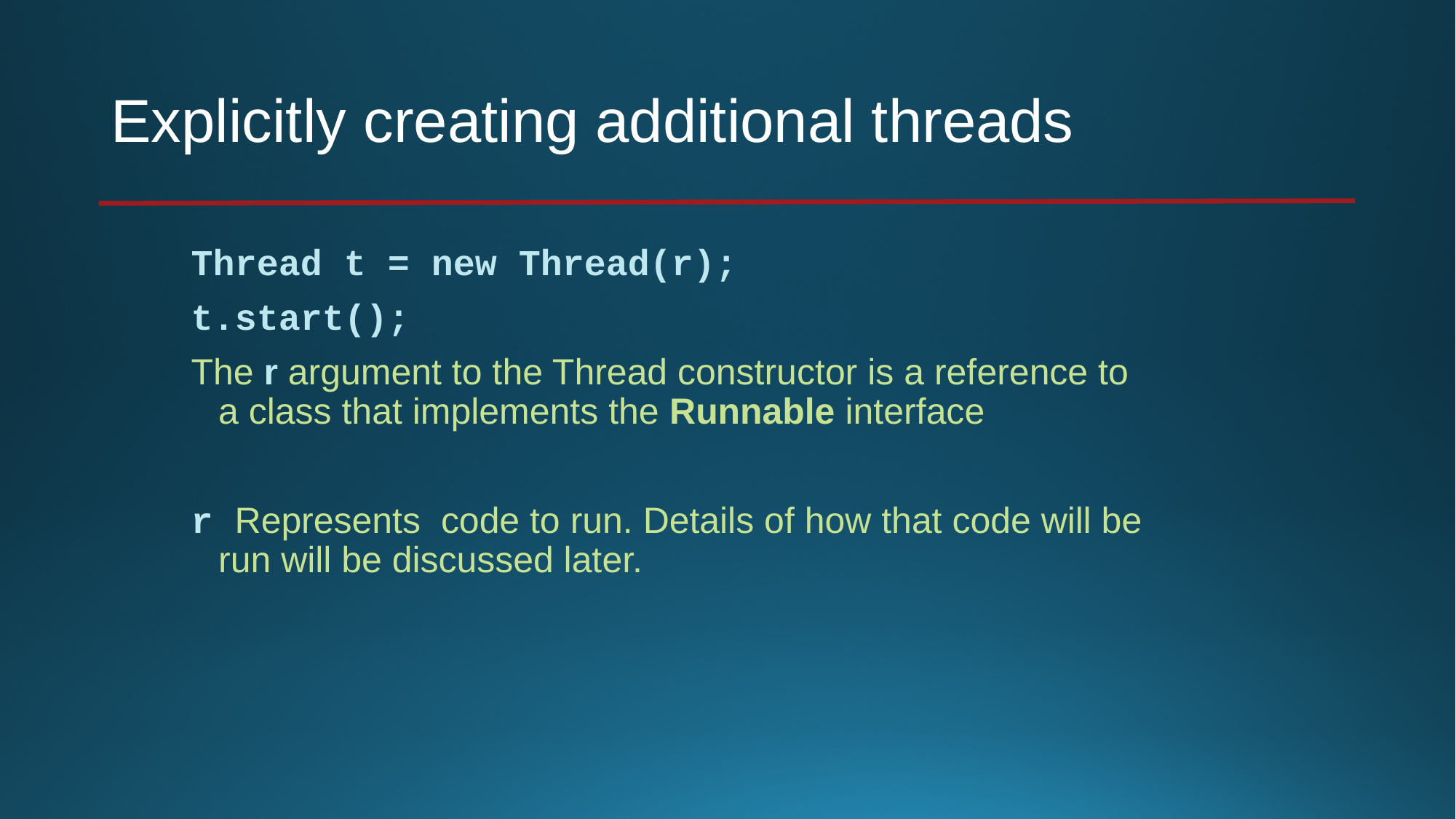

# Explicitly creating additional threads
Thread t = new Thread(r);
t.start();
The r argument to the Thread constructor is a reference to a class that implements the Runnable interface

r Represents  code to run. Details of how that code will be run will be discussed later.